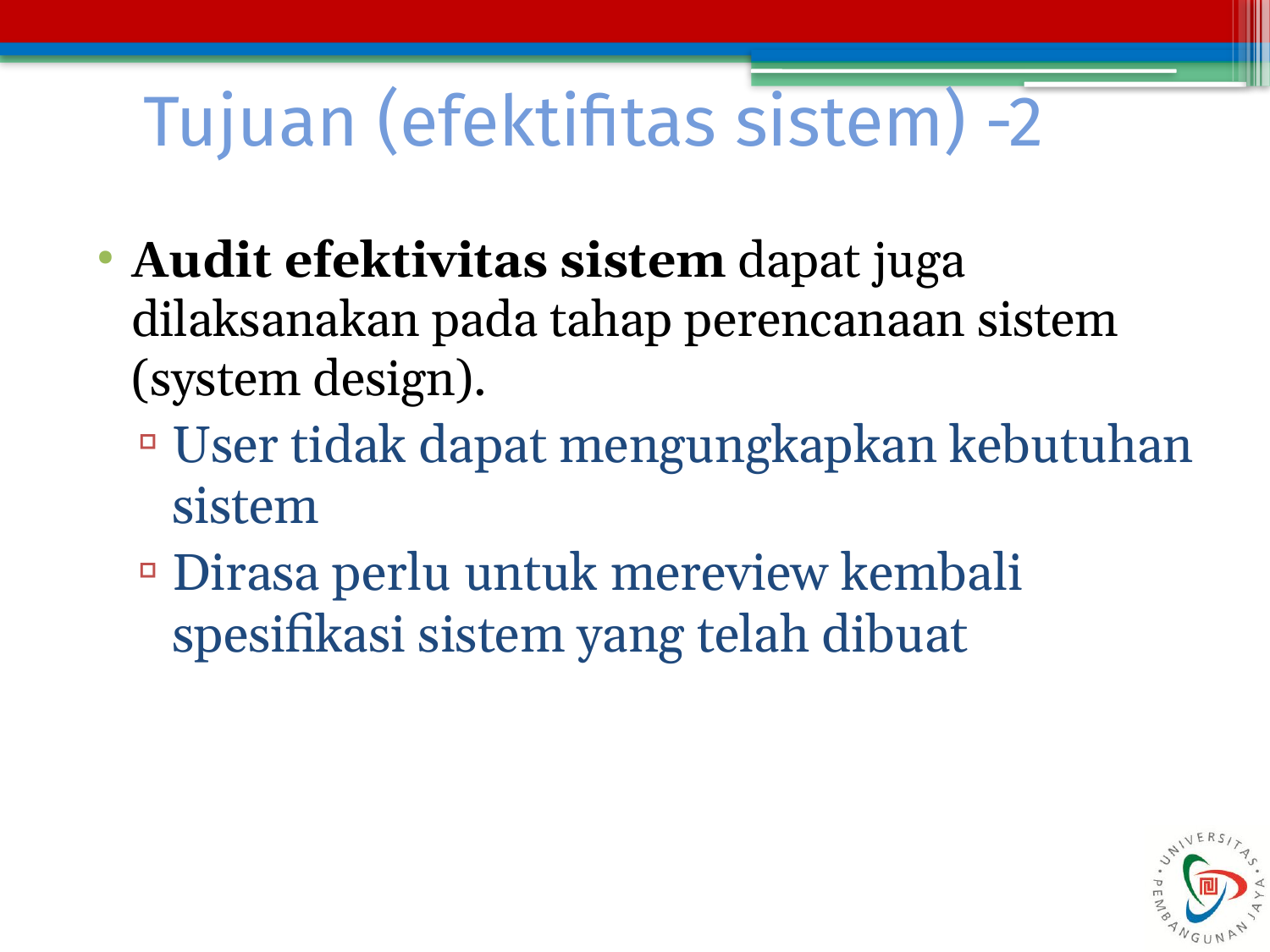

# Tujuan (efektifitas sistem) -2
Audit efektivitas sistem dapat juga dilaksanakan pada tahap perencanaan sistem (system design).
User tidak dapat mengungkapkan kebutuhan sistem
Dirasa perlu untuk mereview kembali spesifikasi sistem yang telah dibuat